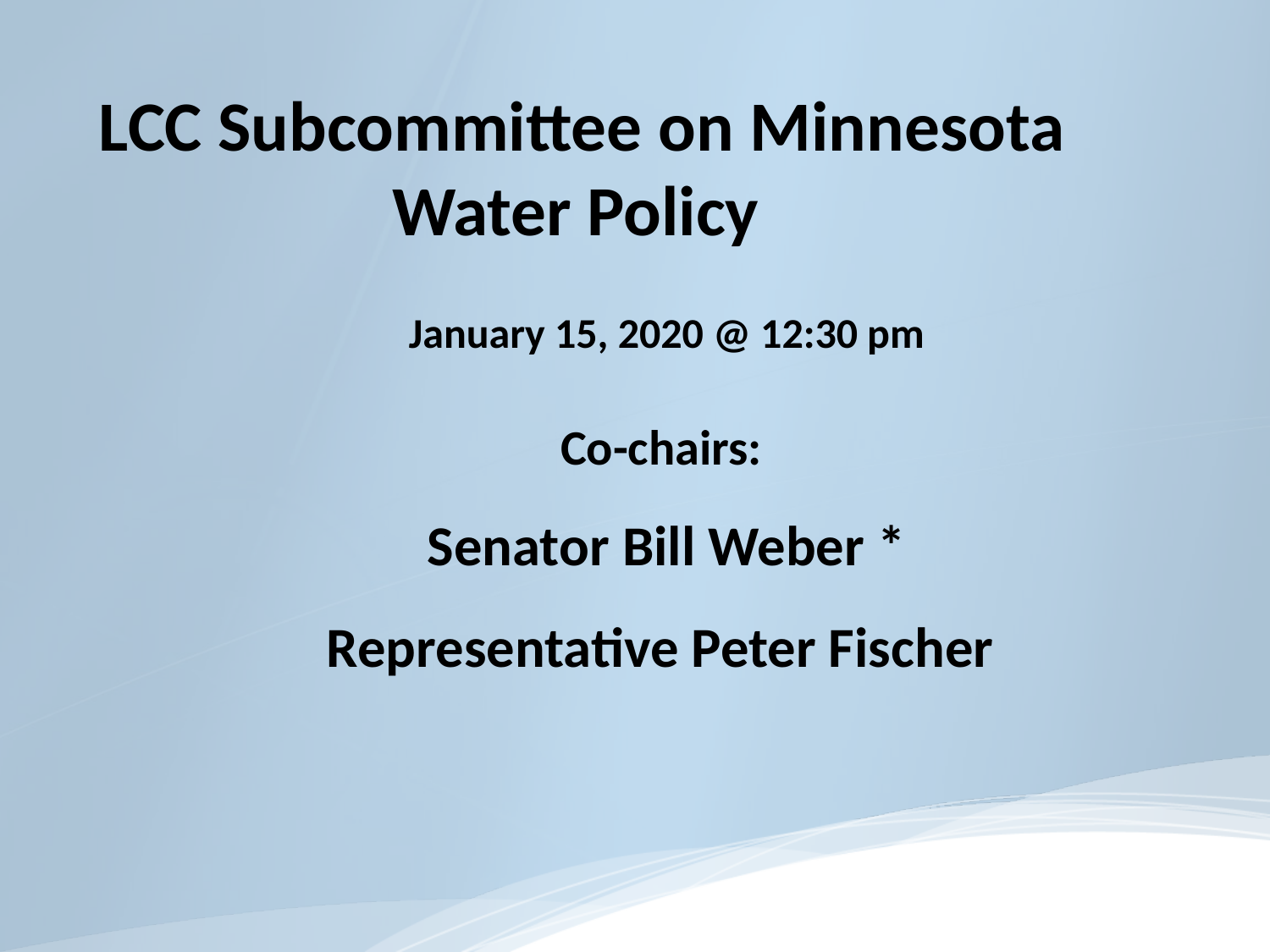

#
LCC Subcommittee on Minnesota Water Policy

January 15, 2020 @ 12:30 pm

Co-chairs:
Senator Bill Weber *
Representative Peter Fischer